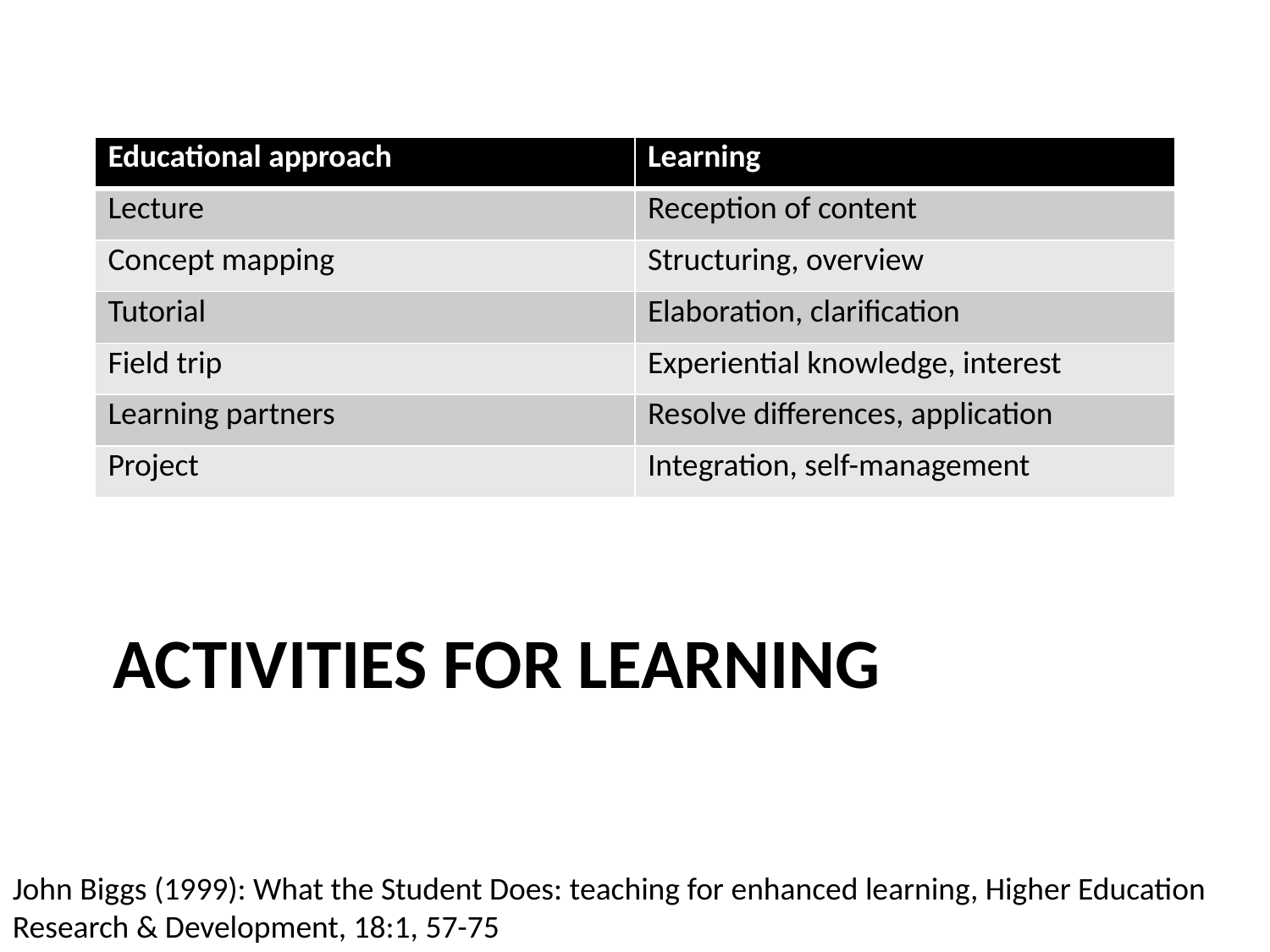

| Educational approach | Learning |
| --- | --- |
| Lecture | Reception of content |
| Concept mapping | Structuring, overview |
| Tutorial | Elaboration, clarification |
| Field trip | Experiential knowledge, interest |
| Learning partners | Resolve differences, application |
| Project | Integration, self-management |

# Activities for learning
John Biggs (1999): What the Student Does: teaching for enhanced learning, Higher Education Research & Development, 18:1, 57-75